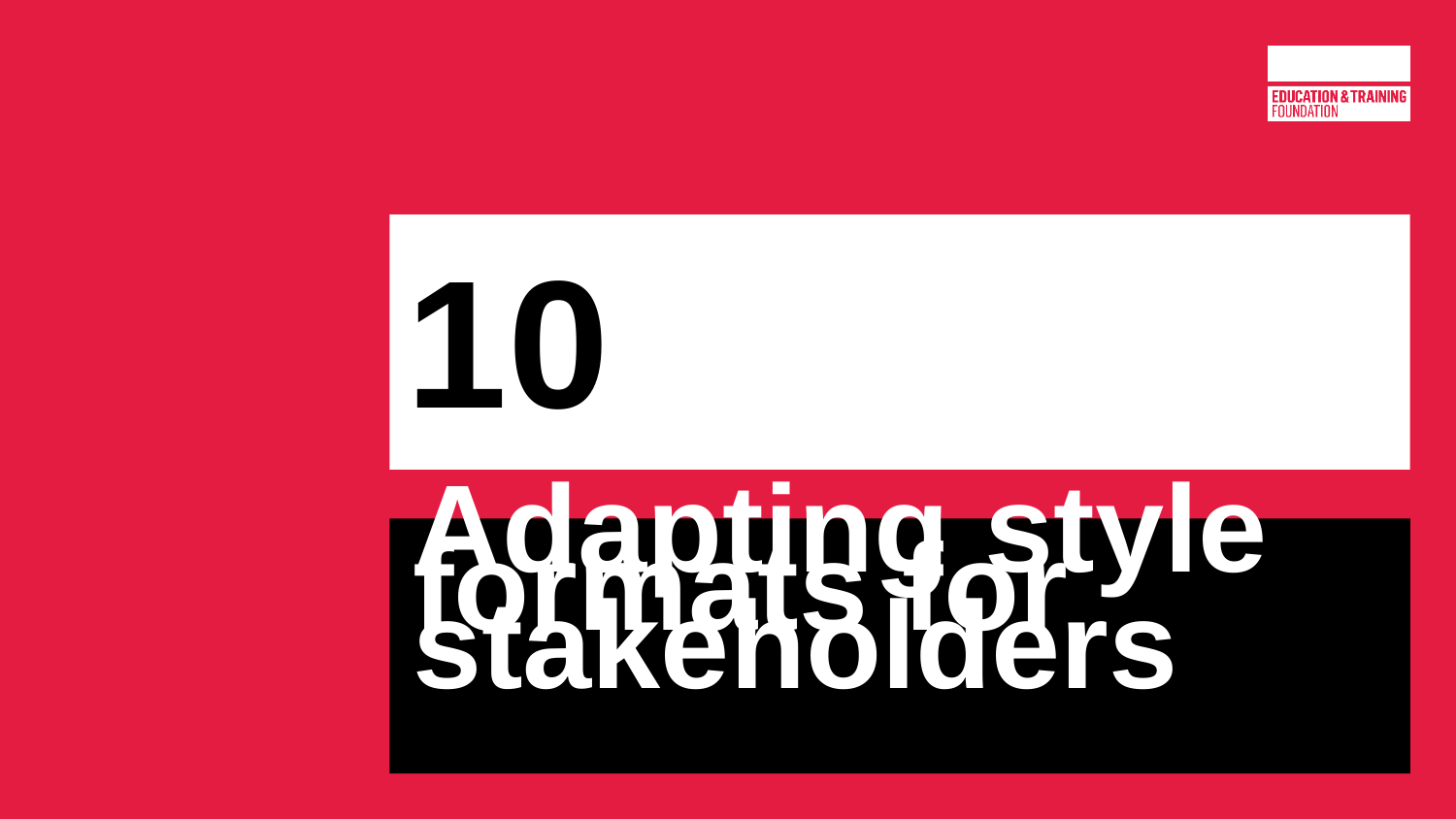

# 10
Adapting style formats for stakeholders